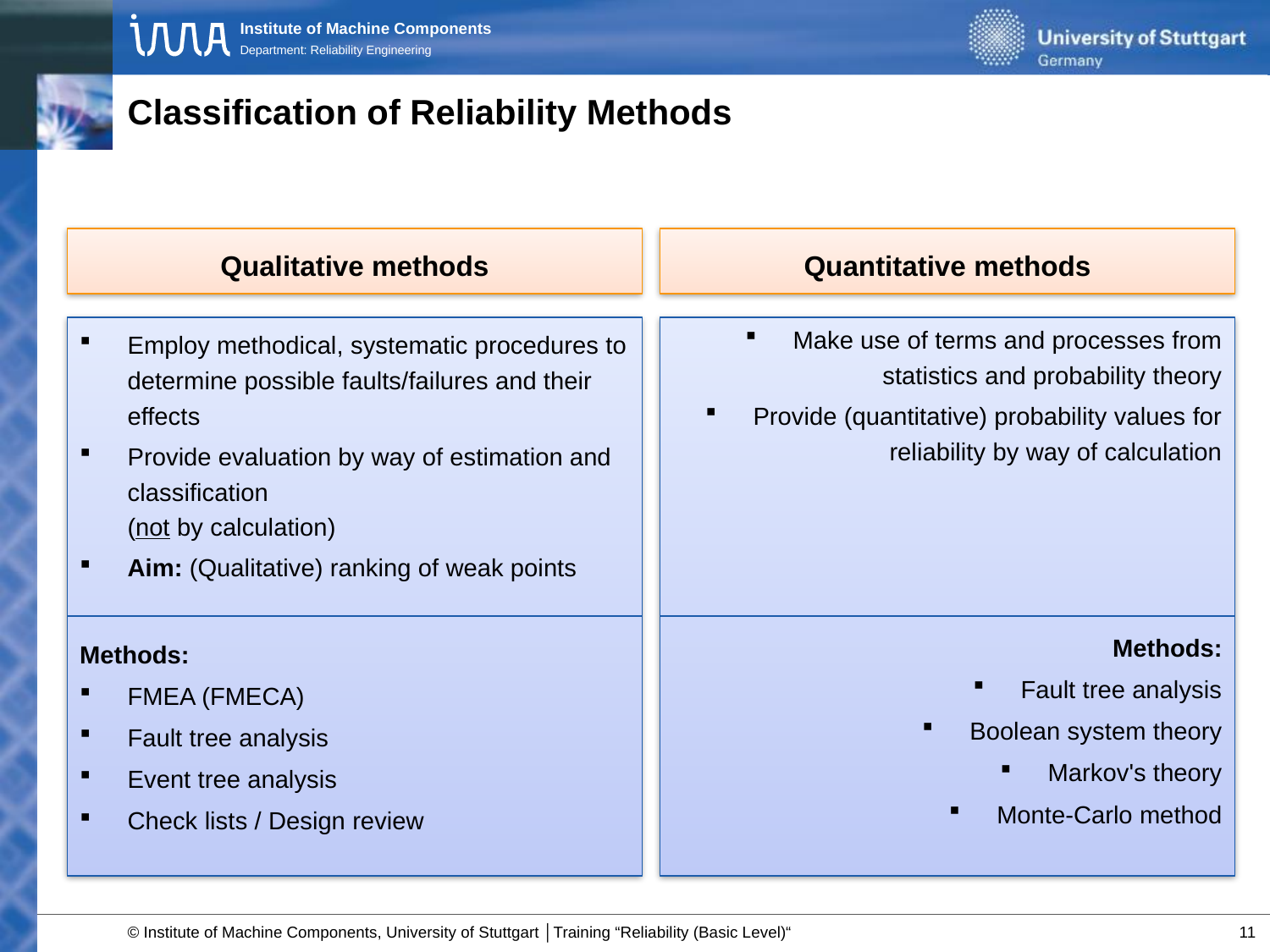

# Classification of Reliability Methods
Qualitative methods
Quantitative methods
Employ methodical, systematic procedures to determine possible faults/failures and their effects
Provide evaluation by way of estimation and classification
(not by calculation)
Aim: (Qualitative) ranking of weak points

Methods:
FMEA (FMECA)
Fault tree analysis
Event tree analysis
Check lists / Design review

Make use of terms and processes from statistics and probability theory
Provide (quantitative) probability values for reliability by way of calculation

Methods:
Fault tree analysis
Boolean system theory
Markov's theory
Monte-Carlo method

11